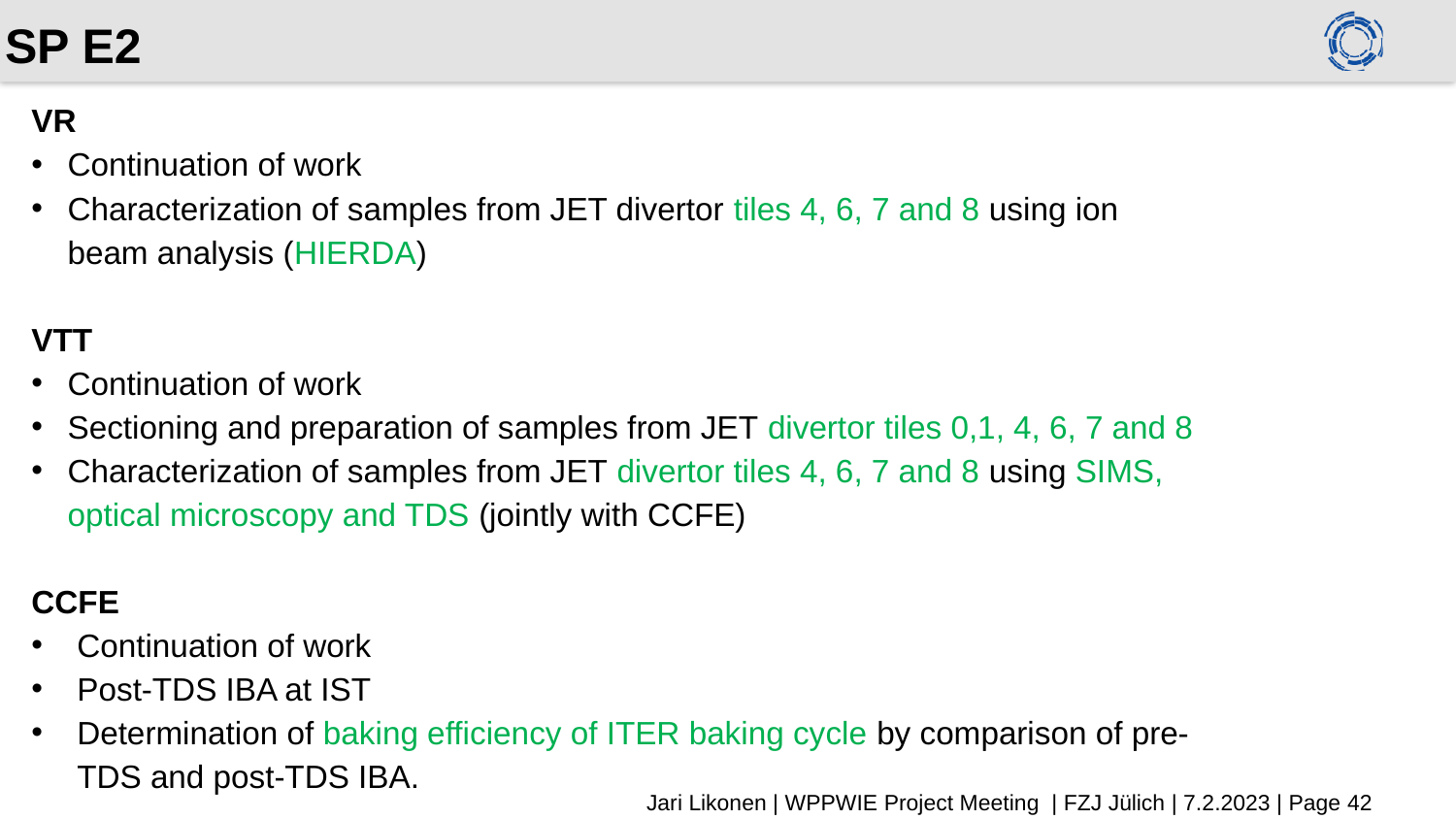

# SP E2
VR
Continuation of work
Characterization of samples from JET divertor tiles 4, 6, 7 and 8 using ion beam analysis (HIERDA)

VTT
Continuation of work
Sectioning and preparation of samples from JET divertor tiles 0,1, 4, 6, 7 and 8
Characterization of samples from JET divertor tiles 4, 6, 7 and 8 using SIMS, optical microscopy and TDS (jointly with CCFE)

CCFE
Continuation of work
Post-TDS IBA at IST
Determination of baking efficiency of ITER baking cycle by comparison of pre-TDS and post-TDS IBA.

Jari Likonen | WPPWIE Project Meeting  | FZJ Jülich | 7.2.2023 | Page 42